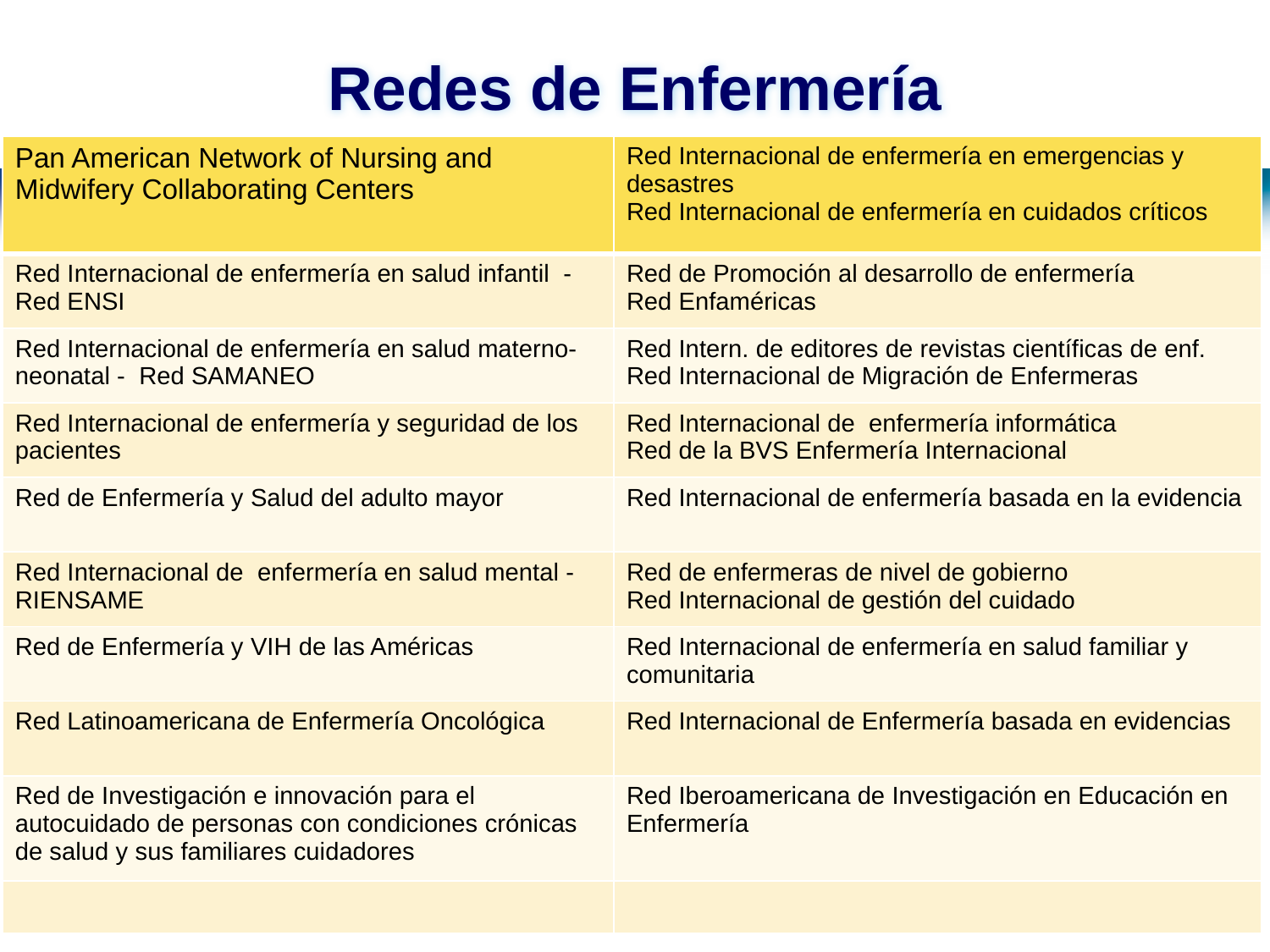

# Redes de Enfermería
| Pan American Network of Nursing and Midwifery Collaborating Centers | Red Internacional de enfermería en emergencias y desastres Red Internacional de enfermería en cuidados críticos |
| --- | --- |
| Red Internacional de enfermería en salud infantil - Red ENSI | Red de Promoción al desarrollo de enfermería Red Enfaméricas |
| Red Internacional de enfermería en salud materno-neonatal - Red SAMANEO | Red Intern. de editores de revistas científicas de enf. Red Internacional de Migración de Enfermeras |
| Red Internacional de enfermería y seguridad de los pacientes | Red Internacional de enfermería informática Red de la BVS Enfermería Internacional |
| Red de Enfermería y Salud del adulto mayor | Red Internacional de enfermería basada en la evidencia |
| Red Internacional de enfermería en salud mental - RIENSAME | Red de enfermeras de nivel de gobierno Red Internacional de gestión del cuidado |
| Red de Enfermería y VIH de las Américas | Red Internacional de enfermería en salud familiar y comunitaria |
| Red Latinoamericana de Enfermería Oncológica | Red Internacional de Enfermería basada en evidencias |
| Red de Investigación e innovación para el autocuidado de personas con condiciones crónicas de salud y sus familiares cuidadores | Red Iberoamericana de Investigación en Educación en Enfermería |
|  |  |